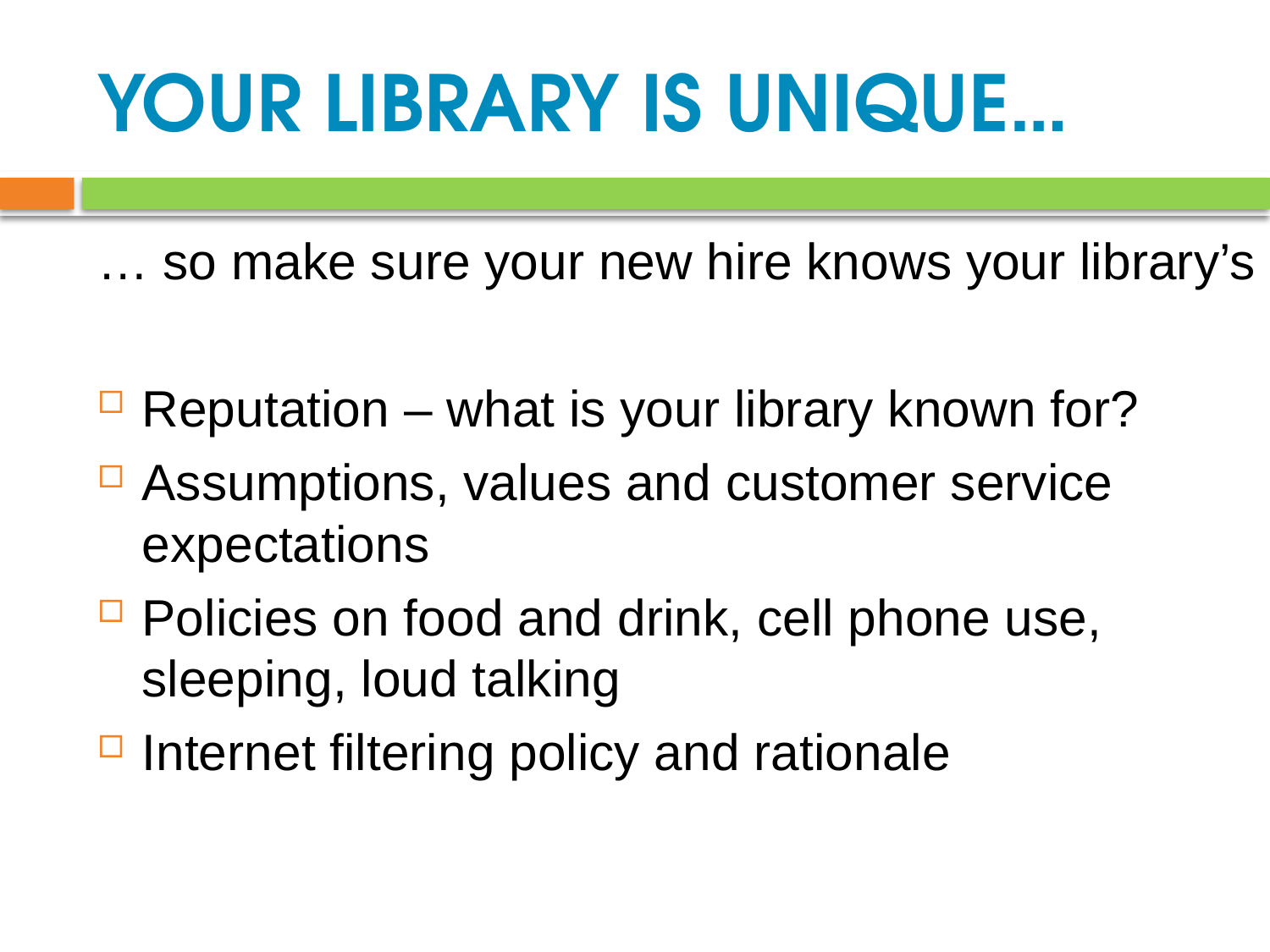

# YOUR LIBRARY IS UNIQUE…
… so make sure your new hire knows your library’s

Reputation – what is your library known for?
Assumptions, values and customer service expectations
Policies on food and drink, cell phone use, sleeping, loud talking
Internet filtering policy and rationale